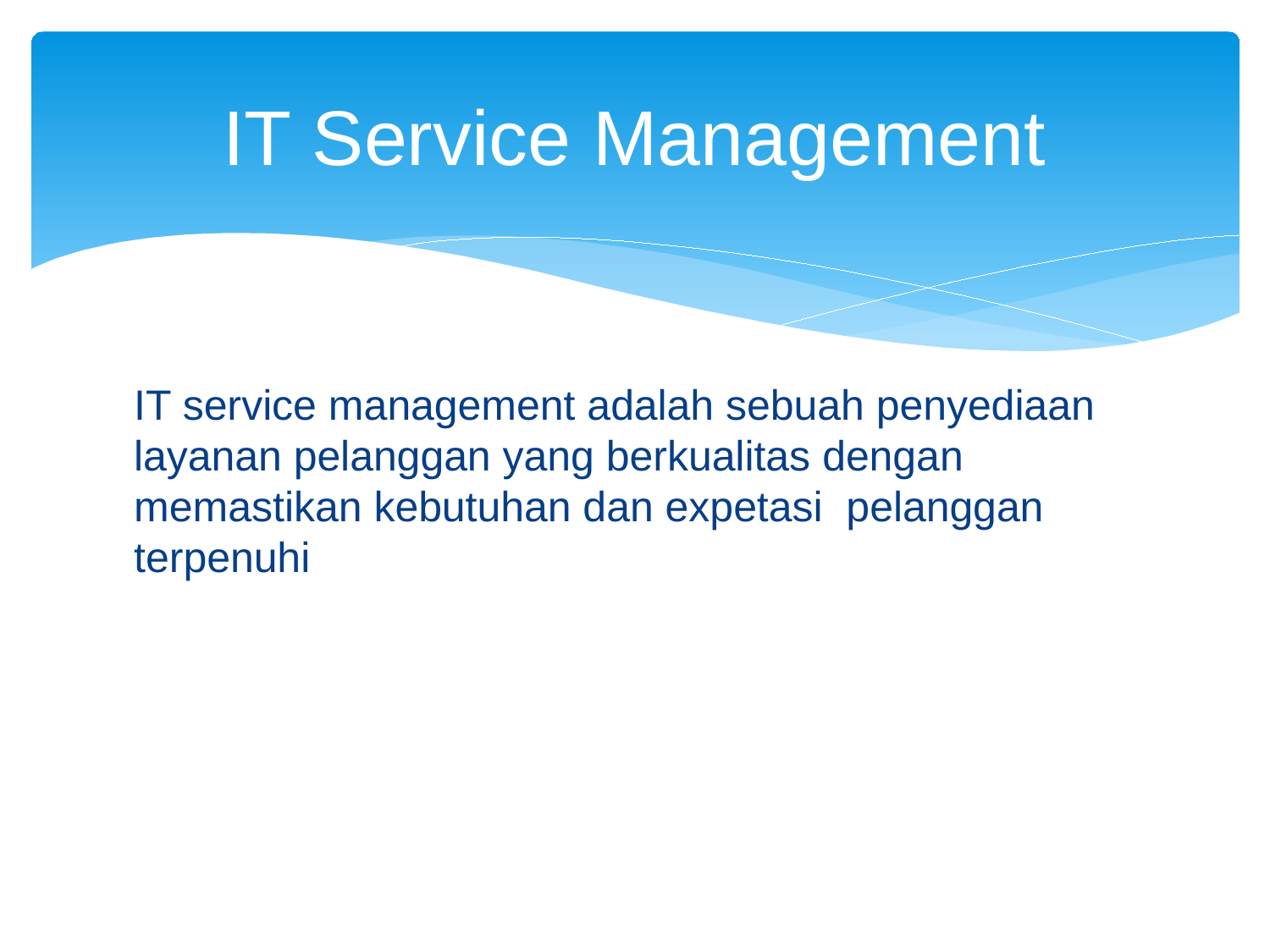

# IT Service Management
IT service management adalah sebuah penyediaan layanan pelanggan yang berkualitas dengan memastikan kebutuhan dan expetasi  pelanggan terpenuhi